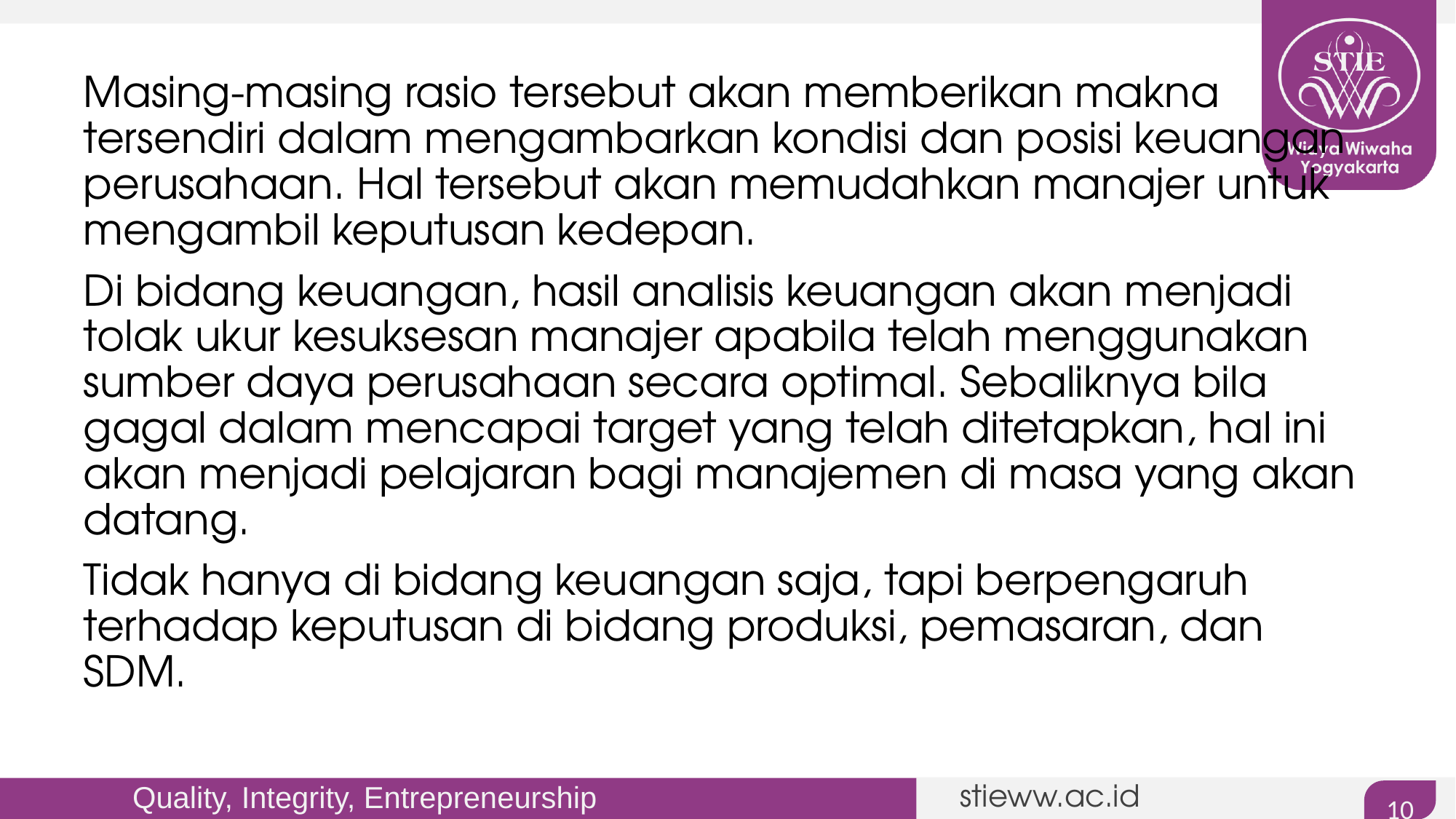

#
Masing-masing rasio tersebut akan memberikan makna tersendiri dalam mengambarkan kondisi dan posisi keuangan perusahaan. Hal tersebut akan memudahkan manajer untuk mengambil keputusan kedepan.
Di bidang keuangan, hasil analisis keuangan akan menjadi tolak ukur kesuksesan manajer apabila telah menggunakan sumber daya perusahaan secara optimal. Sebaliknya bila gagal dalam mencapai target yang telah ditetapkan, hal ini akan menjadi pelajaran bagi manajemen di masa yang akan datang.
Tidak hanya di bidang keuangan saja, tapi berpengaruh terhadap keputusan di bidang produksi, pemasaran, dan SDM.